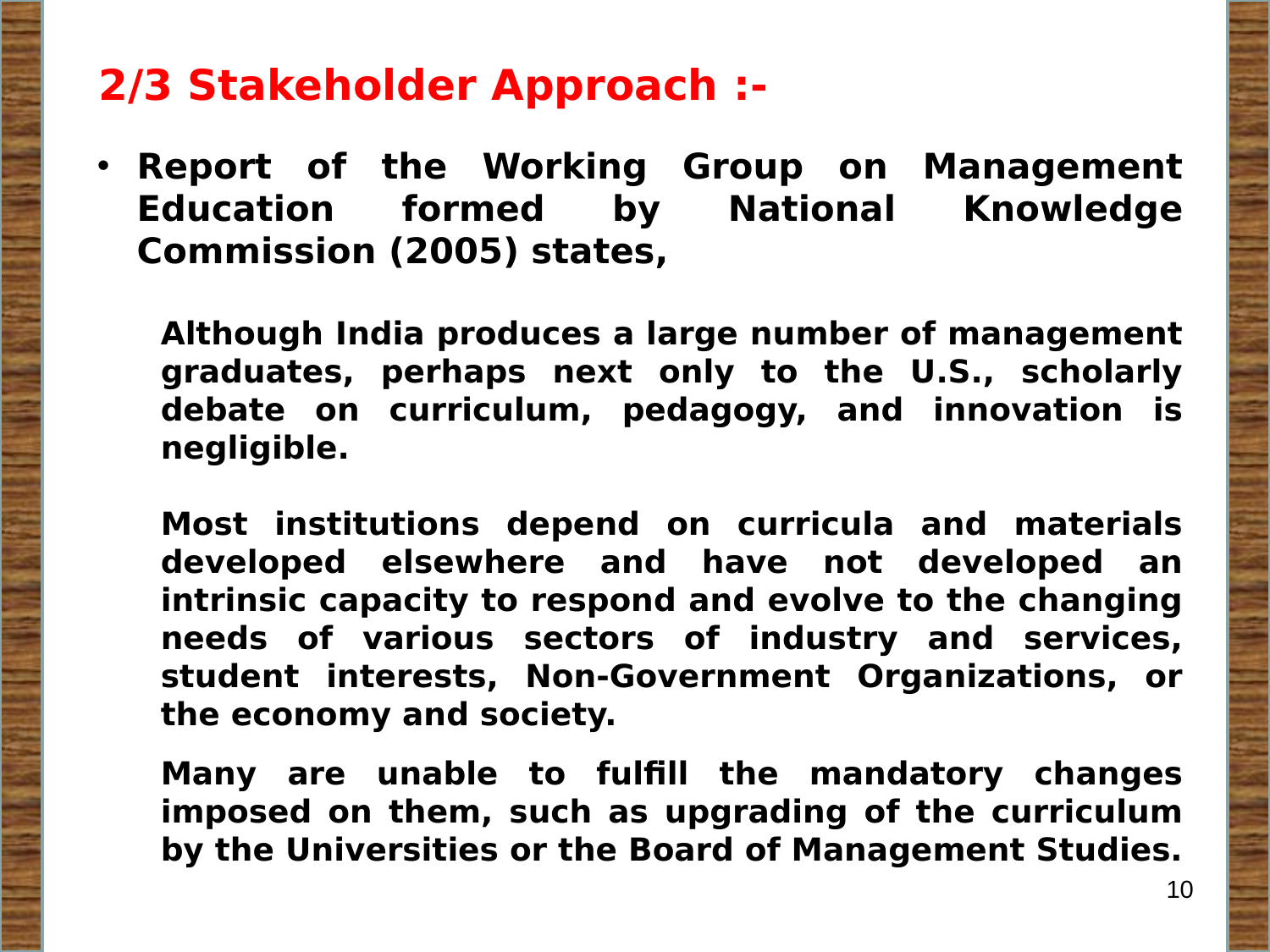

2/3 Stakeholder Approach :-
Report of the Working Group on Management Education formed by National Knowledge Commission (2005) states,

Although India produces a large number of management graduates, perhaps next only to the U.S., scholarly debate on curriculum, pedagogy, and innovation is negligible.

Most institutions depend on curricula and materials developed elsewhere and have not developed an intrinsic capacity to respond and evolve to the changing needs of various sectors of industry and services, student interests, Non-Government Organizations, or the economy and society.

Many are unable to fulfill the mandatory changes imposed on them, such as upgrading of the curriculum by the Universities or the Board of Management Studies.

10